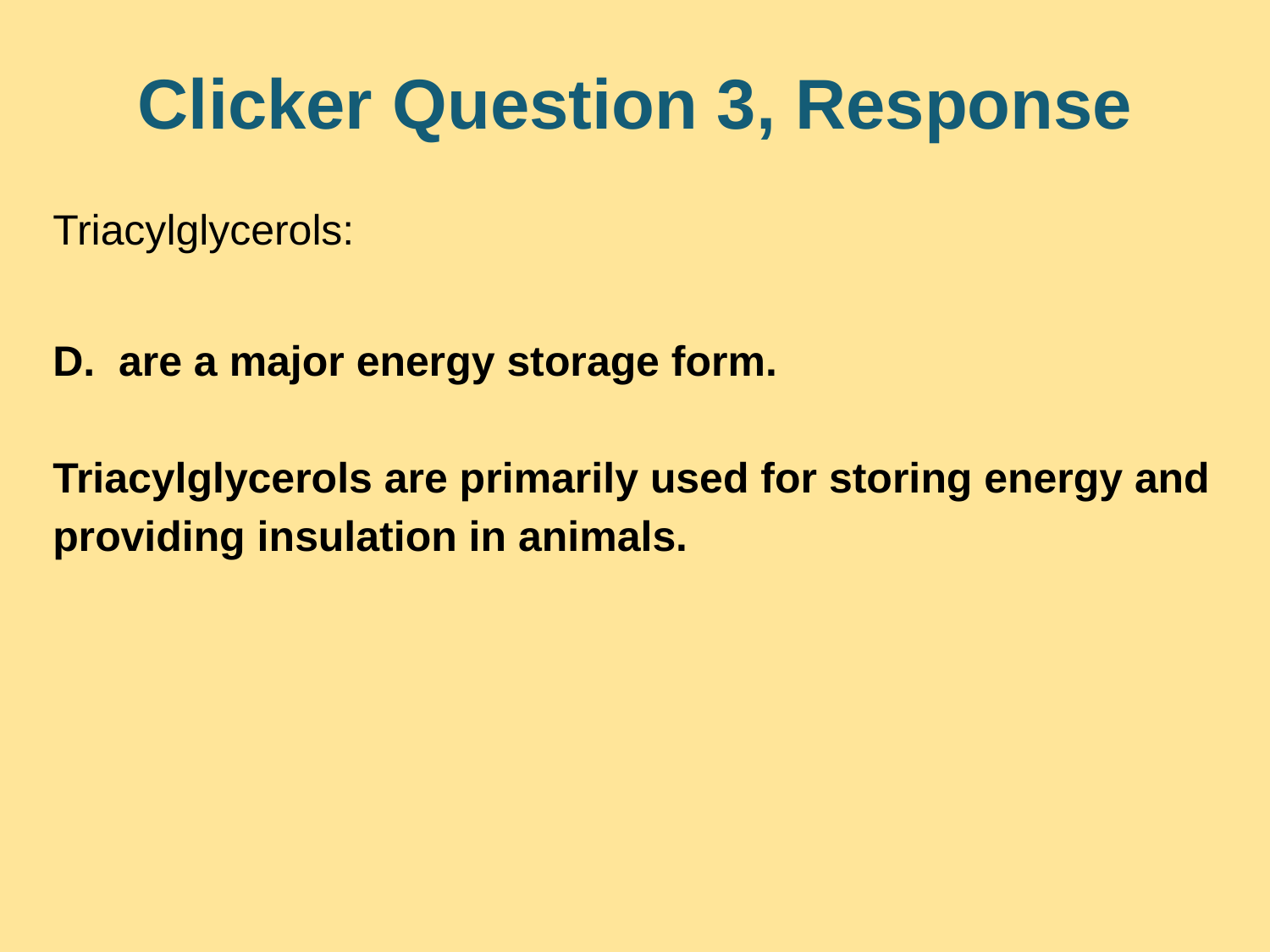

# Clicker Question 3, Response
Triacylglycerols:

D.  are a major energy storage form.

Triacylglycerols are primarily used for storing energy and providing insulation in animals.